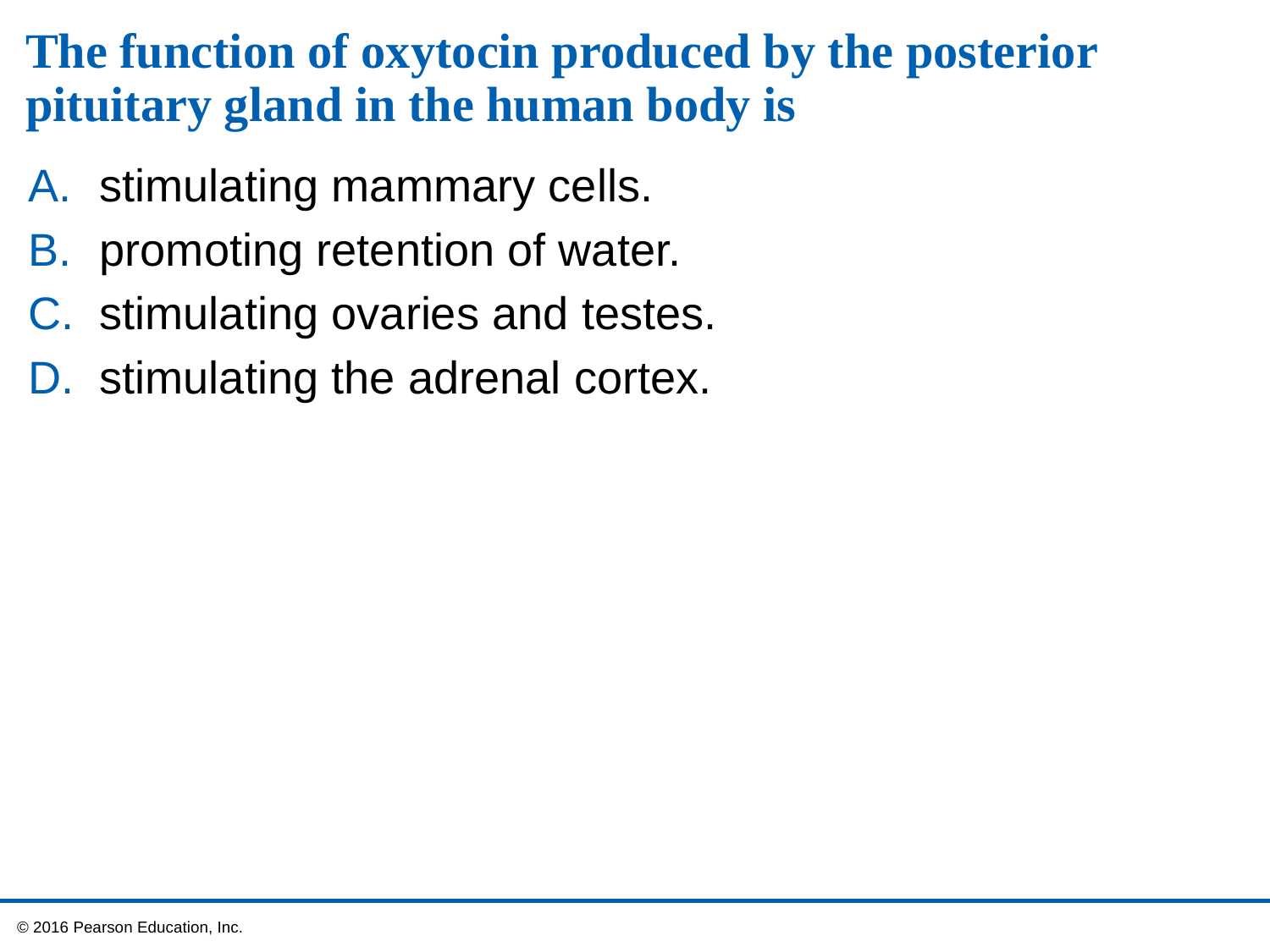

# The function of oxytocin produced by the posterior pituitary gland in the human body is
stimulating mammary cells.
promoting retention of water.
stimulating ovaries and testes.
stimulating the adrenal cortex.

 © 2016 Pearson Education, Inc.